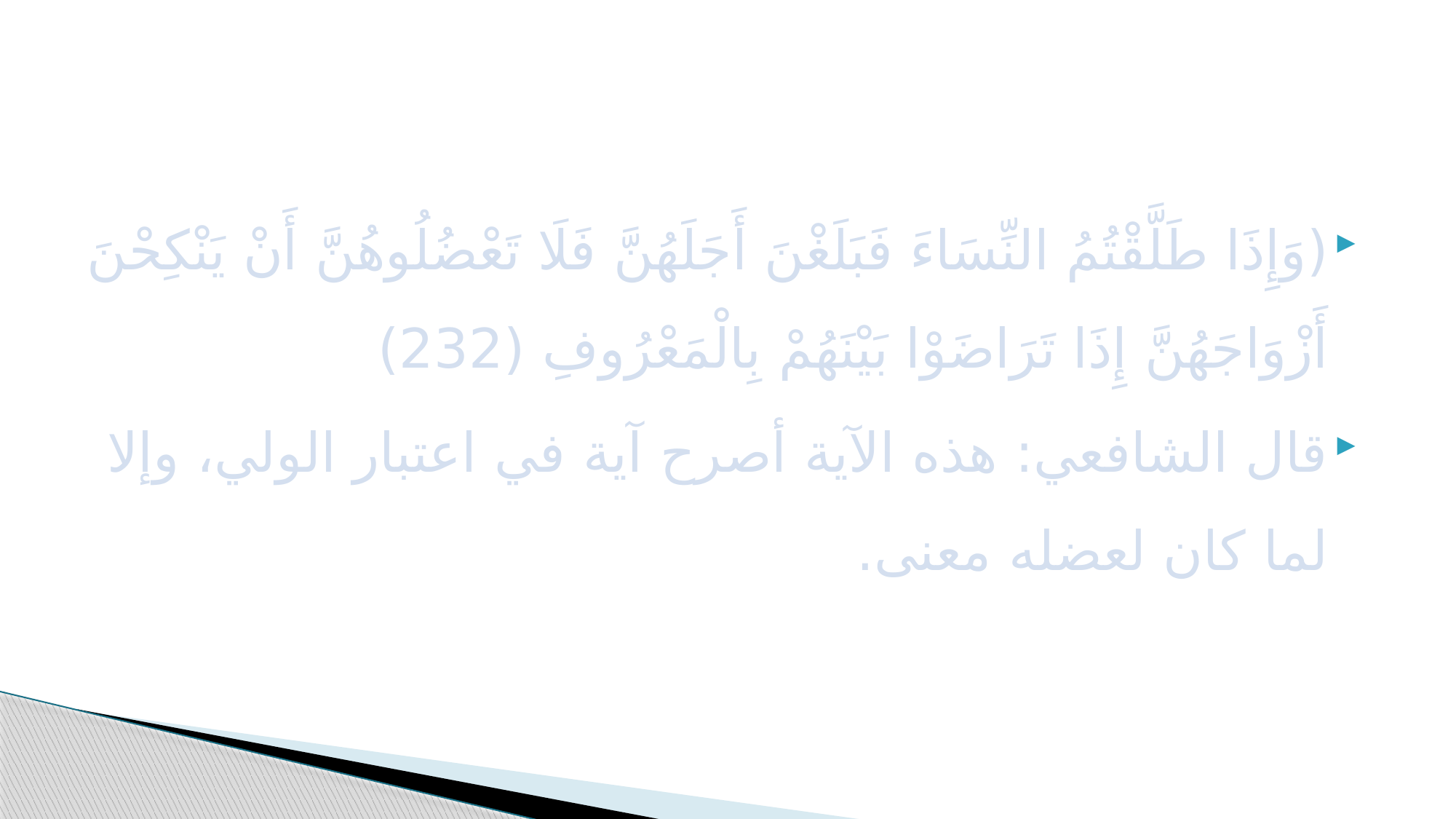

#
(وَإِذَا طَلَّقْتُمُ النِّسَاءَ فَبَلَغْنَ أَجَلَهُنَّ فَلَا تَعْضُلُوهُنَّ أَنْ يَنْكِحْنَ أَزْوَاجَهُنَّ إِذَا تَرَاضَوْا بَيْنَهُمْ بِالْمَعْرُوفِ (232)
قال الشافعي: هذه الآية أصرح آية في اعتبار الولي، وإلا لما كان لعضله معنى.